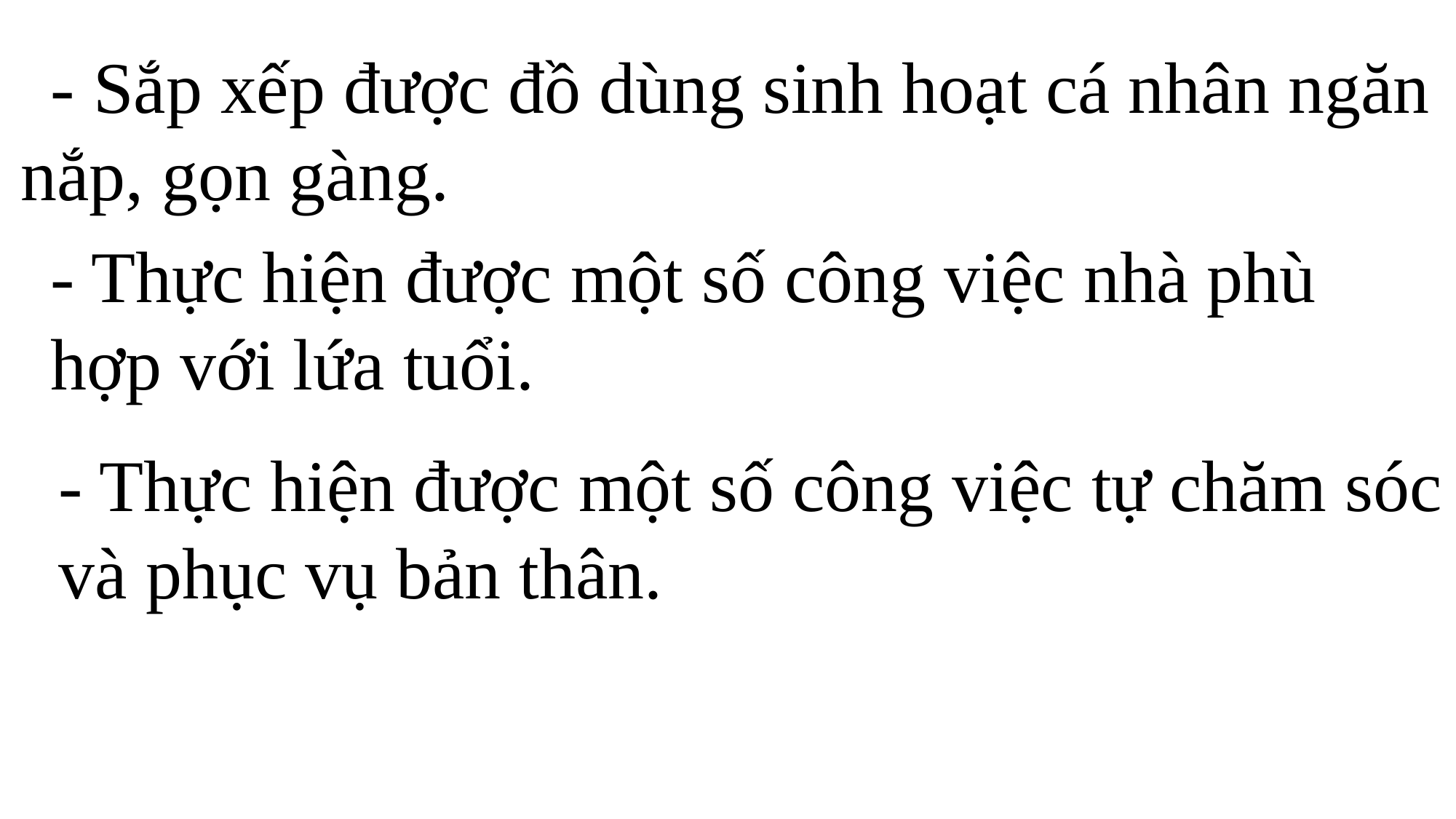

- Sắp xếp được đồ dùng sinh hoạt cá nhân ngăn nắp, gọn gàng.

- Thực hiện được một số công việc nhà phù hợp với lứa tuổi.
- Thực hiện được một số công việc tự chăm sóc và phục vụ bản thân.